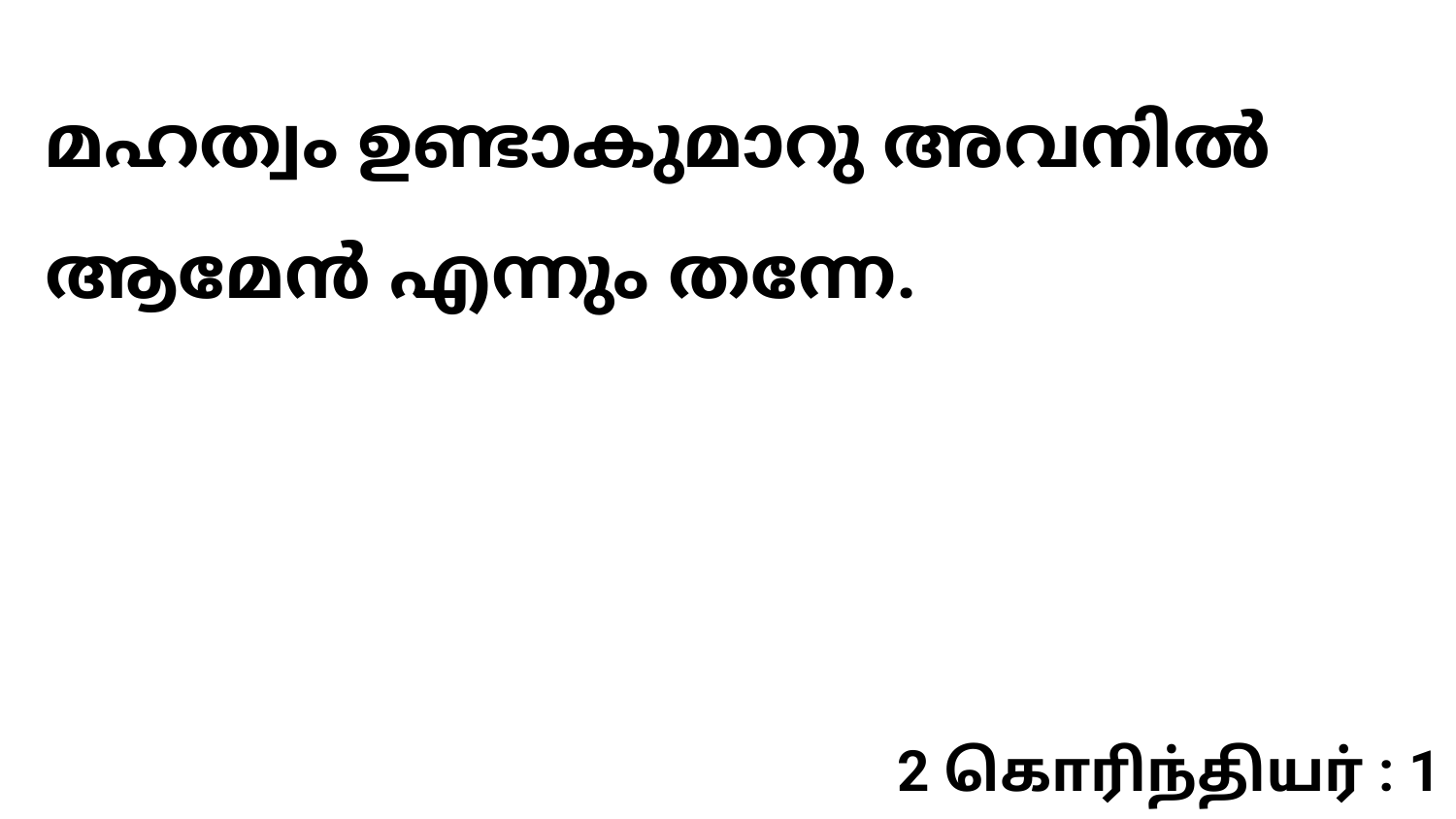

മഹത്വം ഉണ്ടാകുമാറു അവനിൽ ആമേൻ എന്നും തന്നേ.
2 கொரிந்தியர் : 1